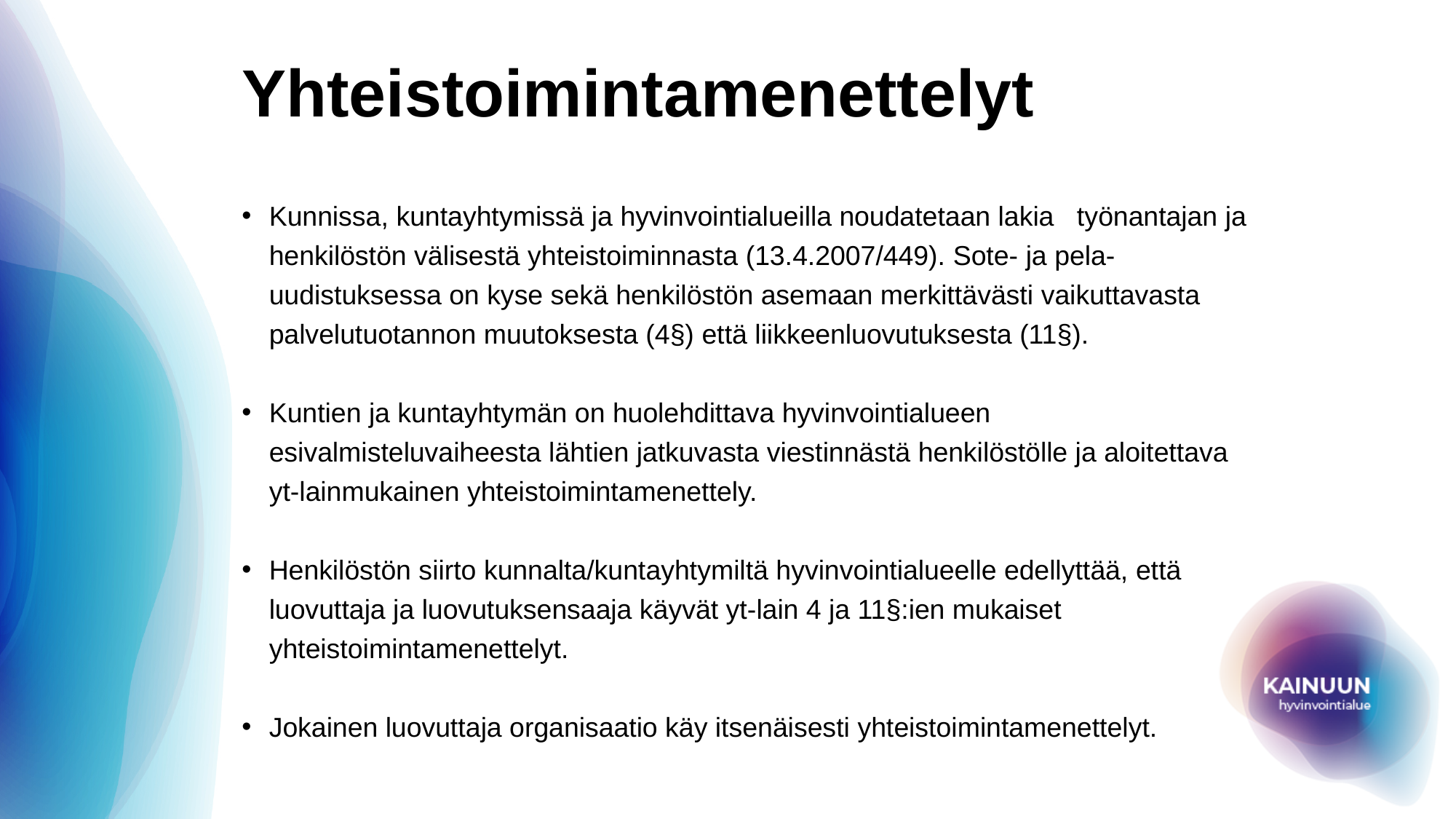

# Yhteistoimintamenettelyt
Kunnissa, kuntayhtymissä ja hyvinvointialueilla noudatetaan lakia   työnantajan ja henkilöstön välisestä yhteistoiminnasta (13.4.2007/449). Sote- ja pela- uudistuksessa on kyse sekä henkilöstön asemaan merkittävästi vaikuttavasta palvelutuotannon muutoksesta (4§) että liikkeenluovutuksesta (11§).

Kuntien ja kuntayhtymän on huolehdittava hyvinvointialueen esivalmisteluvaiheesta lähtien jatkuvasta viestinnästä henkilöstölle ja aloitettava yt-lainmukainen yhteistoimintamenettely.

Henkilöstön siirto kunnalta/kuntayhtymiltä hyvinvointialueelle edellyttää, että luovuttaja ja luovutuksensaaja käyvät yt-lain 4 ja 11§:ien mukaiset yhteistoimintamenettelyt.

Jokainen luovuttaja organisaatio käy itsenäisesti yhteistoimintamenettelyt.